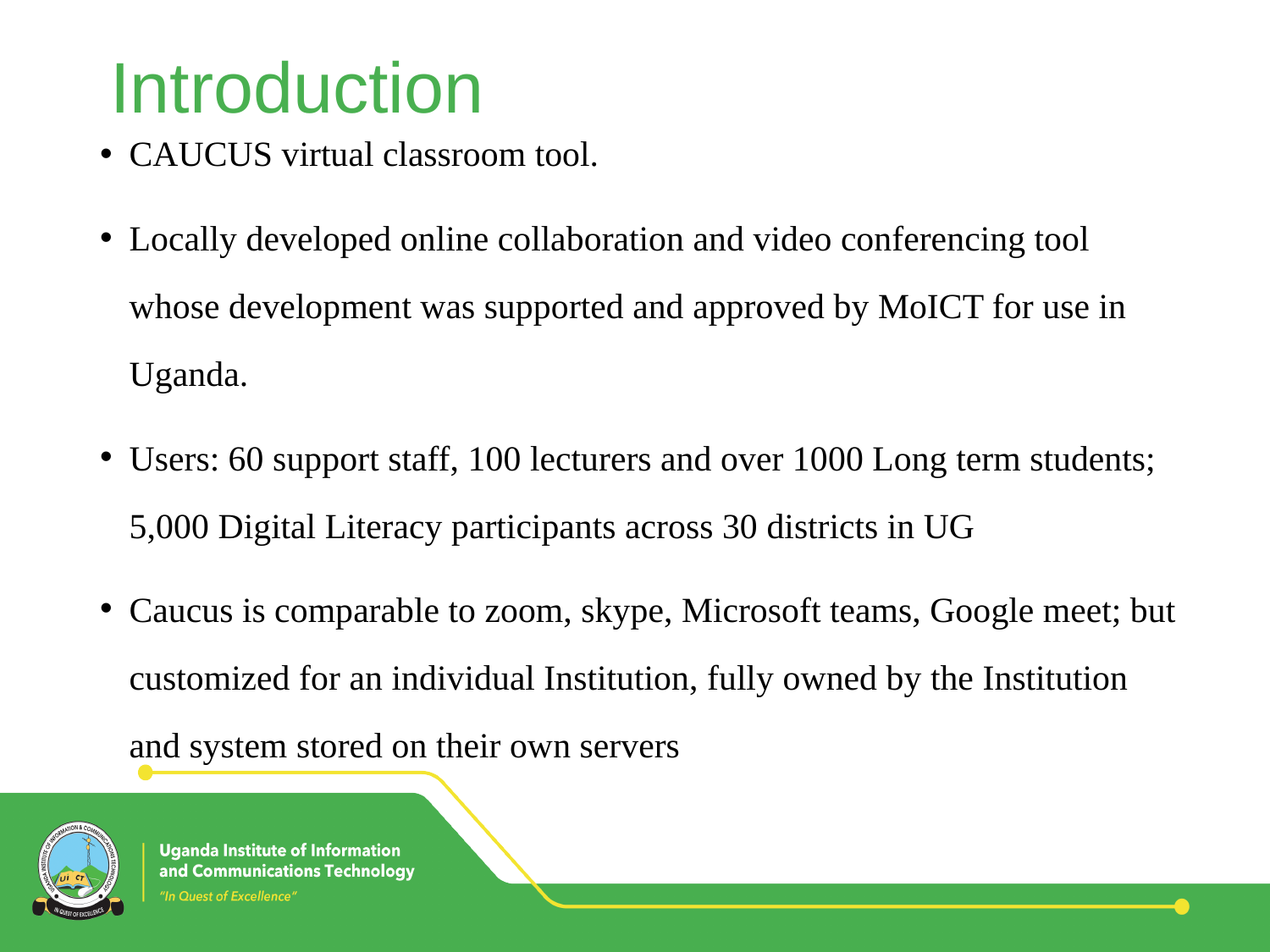

# Introduction
CAUCUS virtual classroom tool.
Locally developed online collaboration and video conferencing tool whose development was supported and approved by MoICT for use in Uganda.
Users: 60 support staff, 100 lecturers and over 1000 Long term students; 5,000 Digital Literacy participants across 30 districts in UG
Caucus is comparable to zoom, skype, Microsoft teams, Google meet; but customized for an individual Institution, fully owned by the Institution and system stored on their own servers